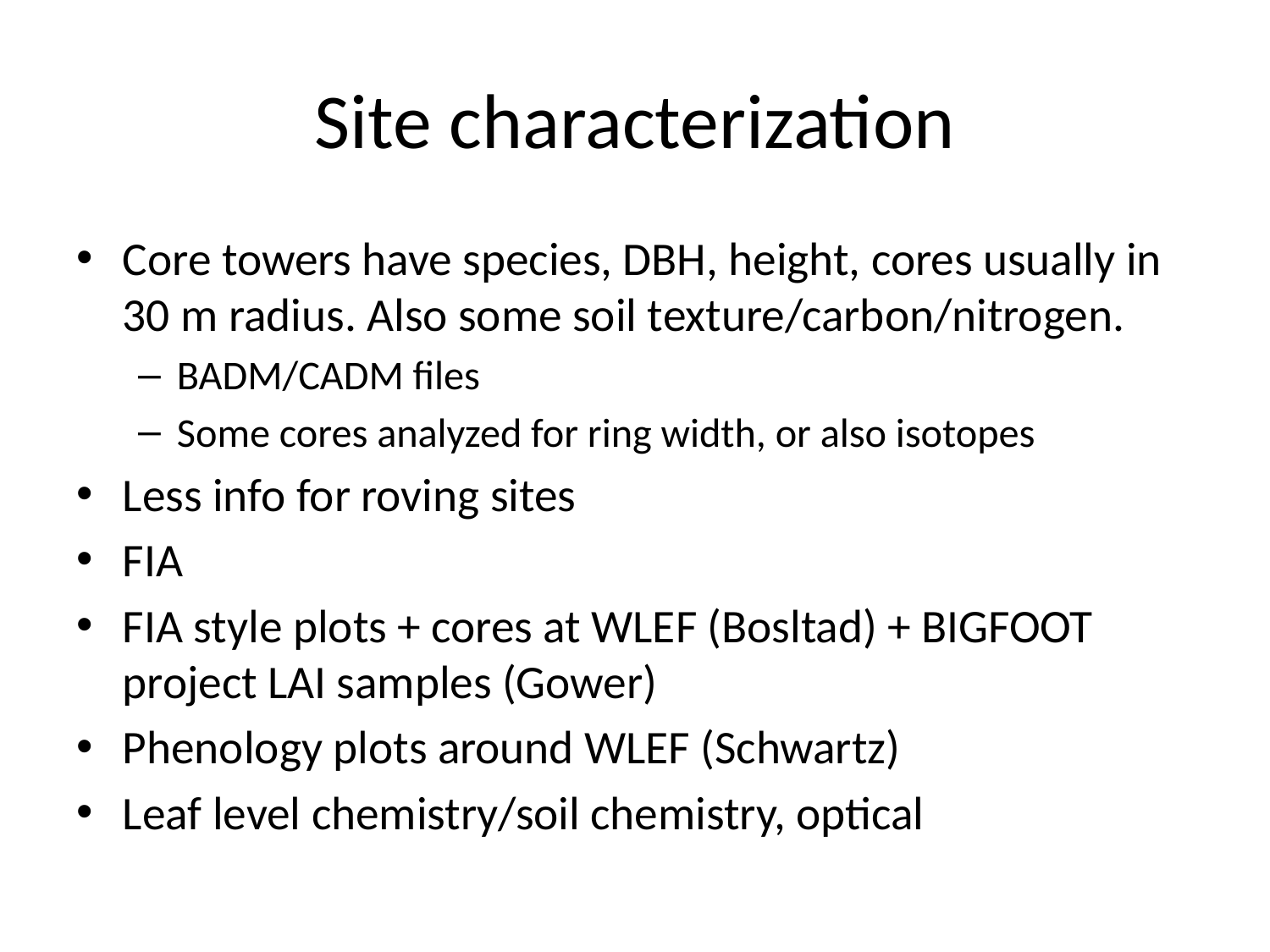

# Site characterization
Core towers have species, DBH, height, cores usually in 30 m radius. Also some soil texture/carbon/nitrogen.
BADM/CADM files
Some cores analyzed for ring width, or also isotopes
Less info for roving sites
FIA
FIA style plots + cores at WLEF (Bosltad) + BIGFOOT project LAI samples (Gower)
Phenology plots around WLEF (Schwartz)
Leaf level chemistry/soil chemistry, optical